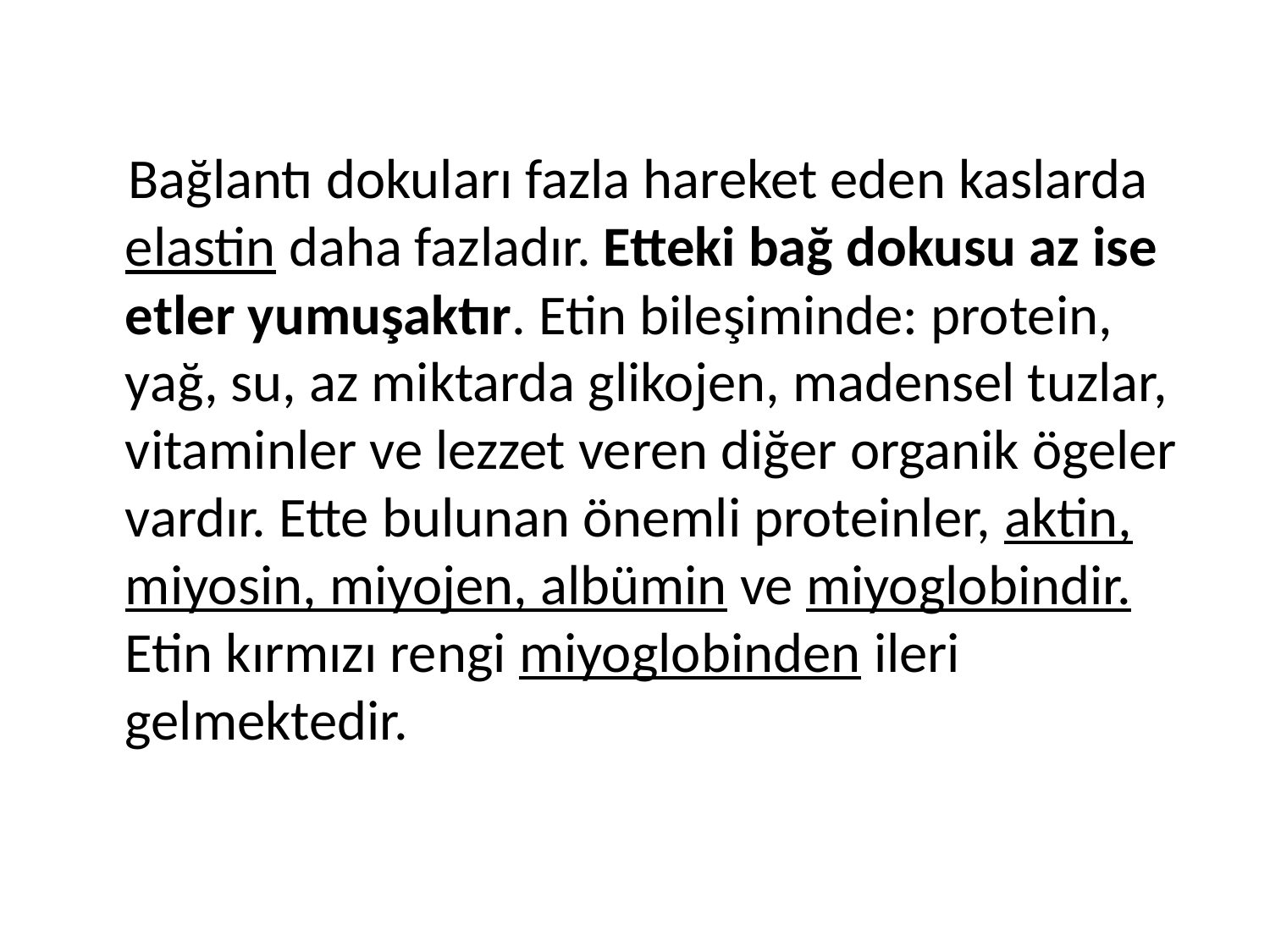

Bağlantı dokuları fazla hareket eden kaslarda elastin daha fazladır. Etteki bağ dokusu az ise etler yumuşaktır. Etin bileşiminde: protein, yağ, su, az miktarda glikojen, madensel tuzlar, vitaminler ve lezzet veren diğer organik ögeler vardır. Ette bulunan önemli proteinler, aktin, miyosin, miyojen, albümin ve miyoglobindir. Etin kırmızı rengi miyoglobinden ileri gelmektedir.